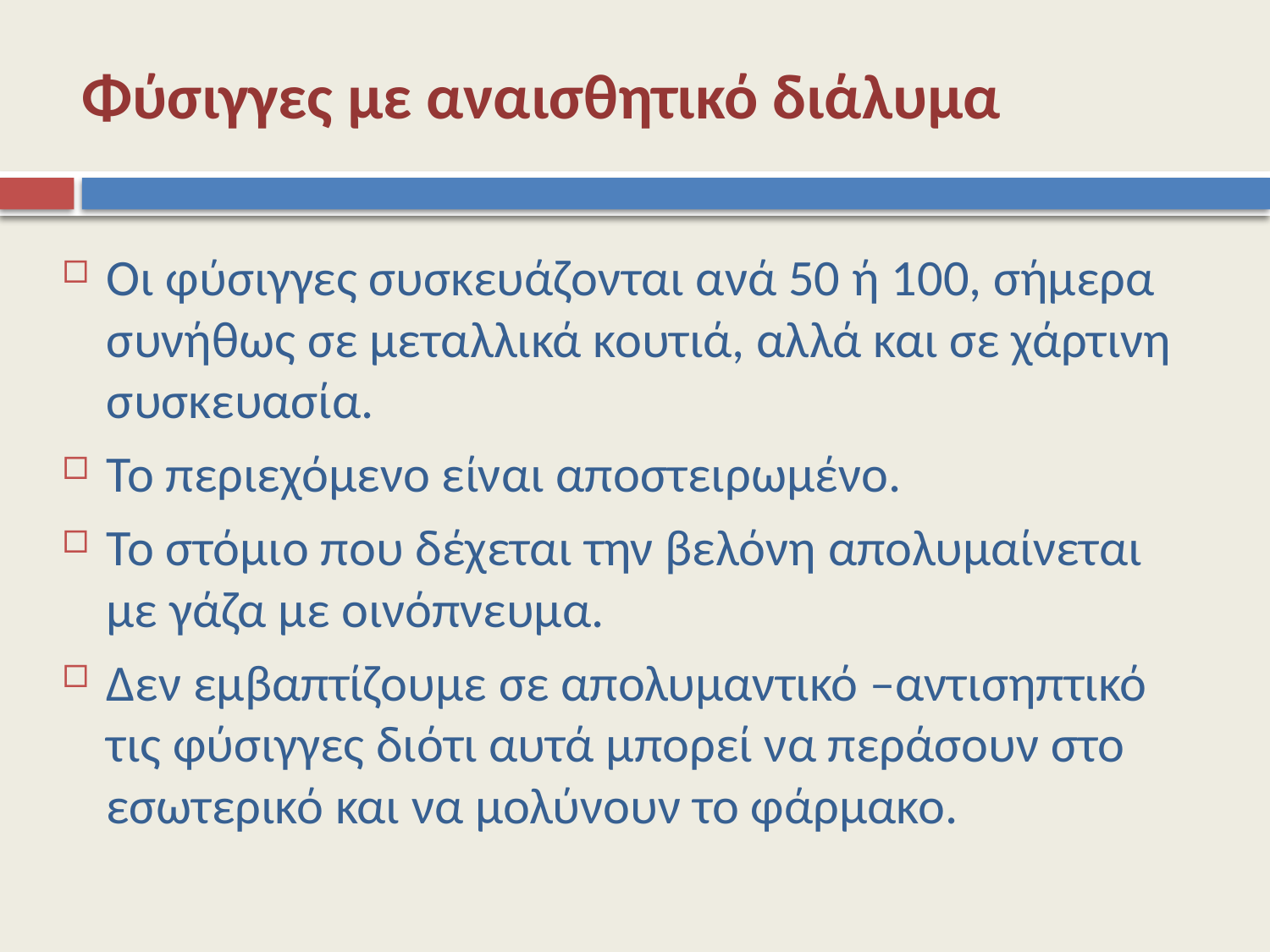

Φύσιγγες με αναισθητικό διάλυμα
Οι φύσιγγες συσκευάζονται ανά 50 ή 100, σήμερα συνήθως σε μεταλλικά κουτιά, αλλά και σε χάρτινη συσκευασία.
Το περιεχόμενο είναι αποστειρωμένο.
Το στόμιο που δέχεται την βελόνη απολυμαίνεται με γάζα με οινόπνευμα.
Δεν εμβαπτίζουμε σε απολυμαντικό –αντισηπτικό  τις φύσιγγες διότι αυτά μπορεί να περάσουν στο εσωτερικό και να μολύνουν το φάρμακο.